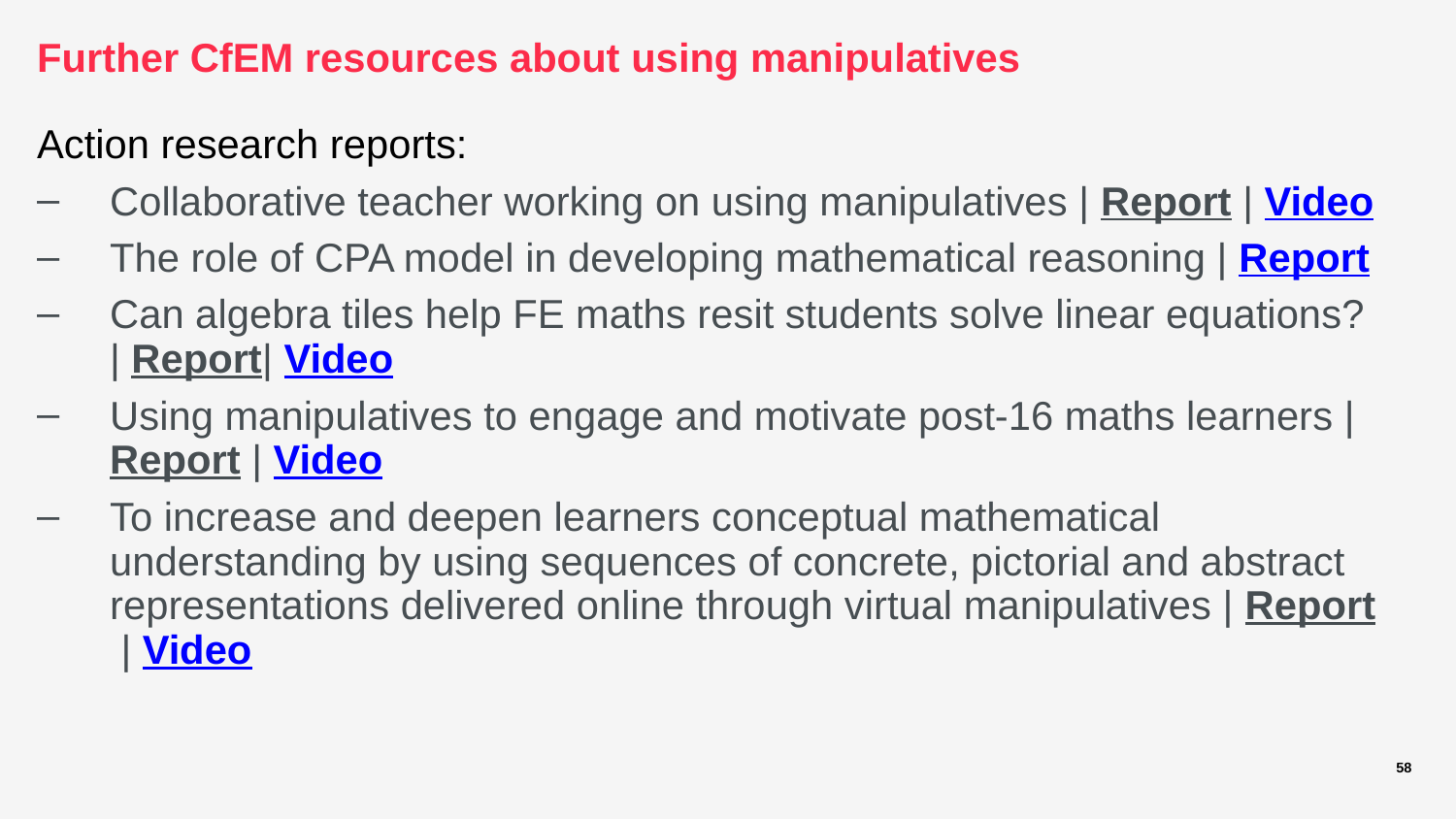

# Further CfEM resources about using manipulatives
Action research reports:
Collaborative teacher working on using manipulatives | Report | Video
The role of CPA model in developing mathematical reasoning | Report
Can algebra tiles help FE maths resit students solve linear equations? | Report| Video
Using manipulatives to engage and motivate post-16 maths learners | Report | Video
To increase and deepen learners conceptual mathematical understanding by using sequences of concrete, pictorial and abstract representations delivered online through virtual manipulatives | Report | Video

58